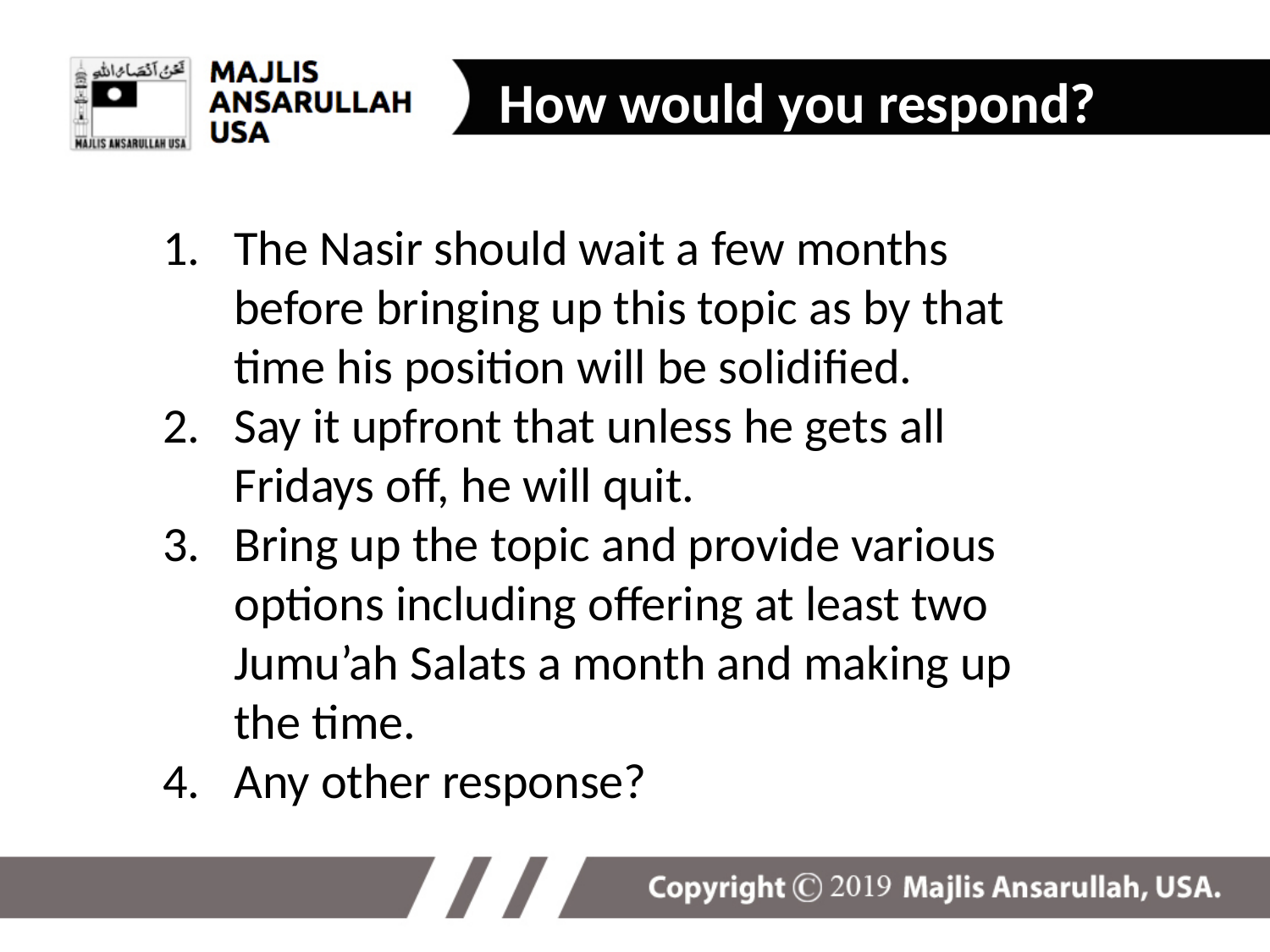

How would you respond?
The Nasir should wait a few months before bringing up this topic as by that time his position will be solidified.
Say it upfront that unless he gets all Fridays off, he will quit.
Bring up the topic and provide various options including offering at least two Jumu’ah Salats a month and making up the time.
Any other response?